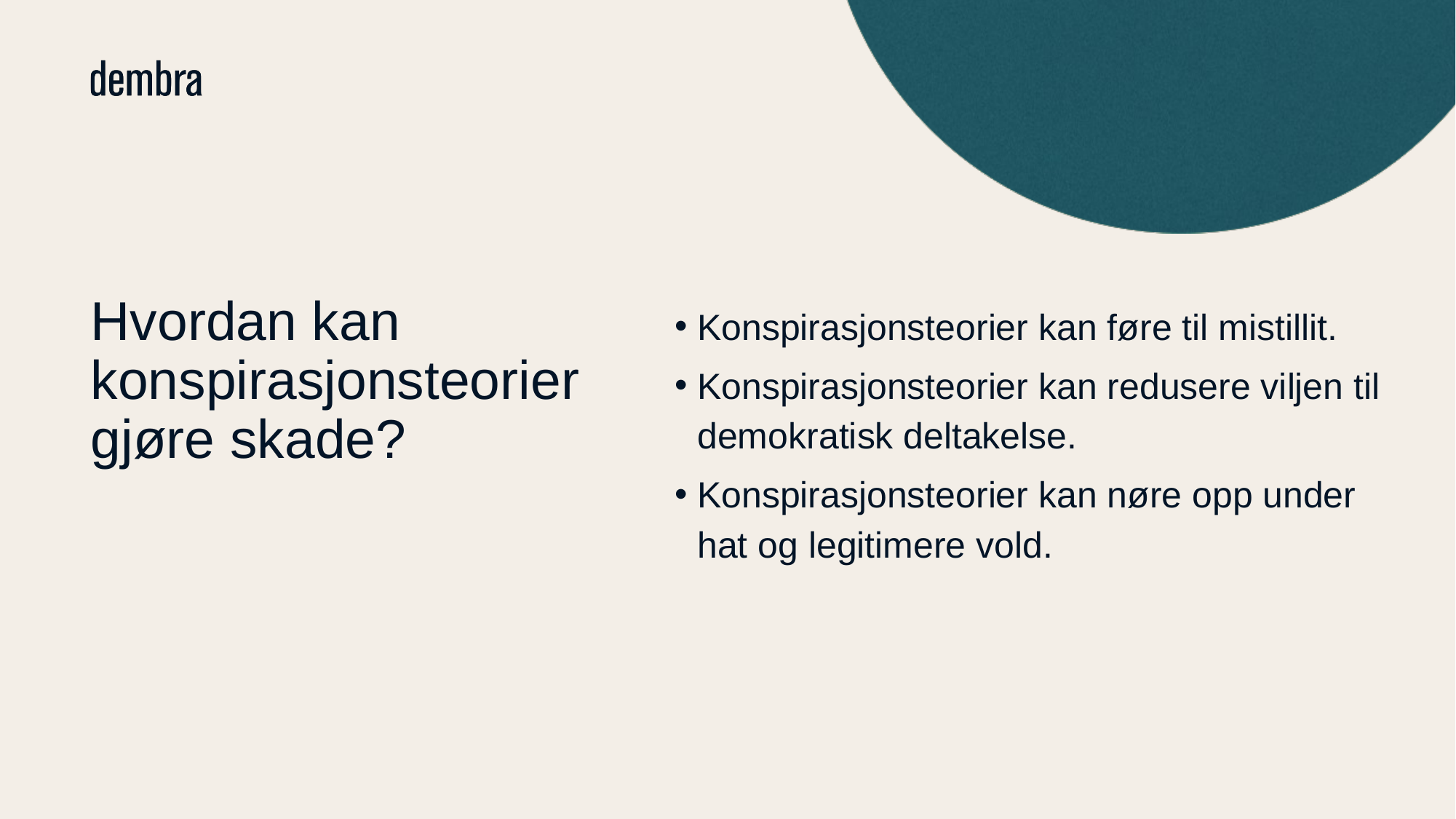

# Hvordan kan konspirasjonsteorier gjøre skade?
Konspirasjonsteorier kan føre til mistillit.
Konspirasjonsteorier kan redusere viljen til demokratisk deltakelse.
Konspirasjonsteorier kan nøre opp under hat og legitimere vold.